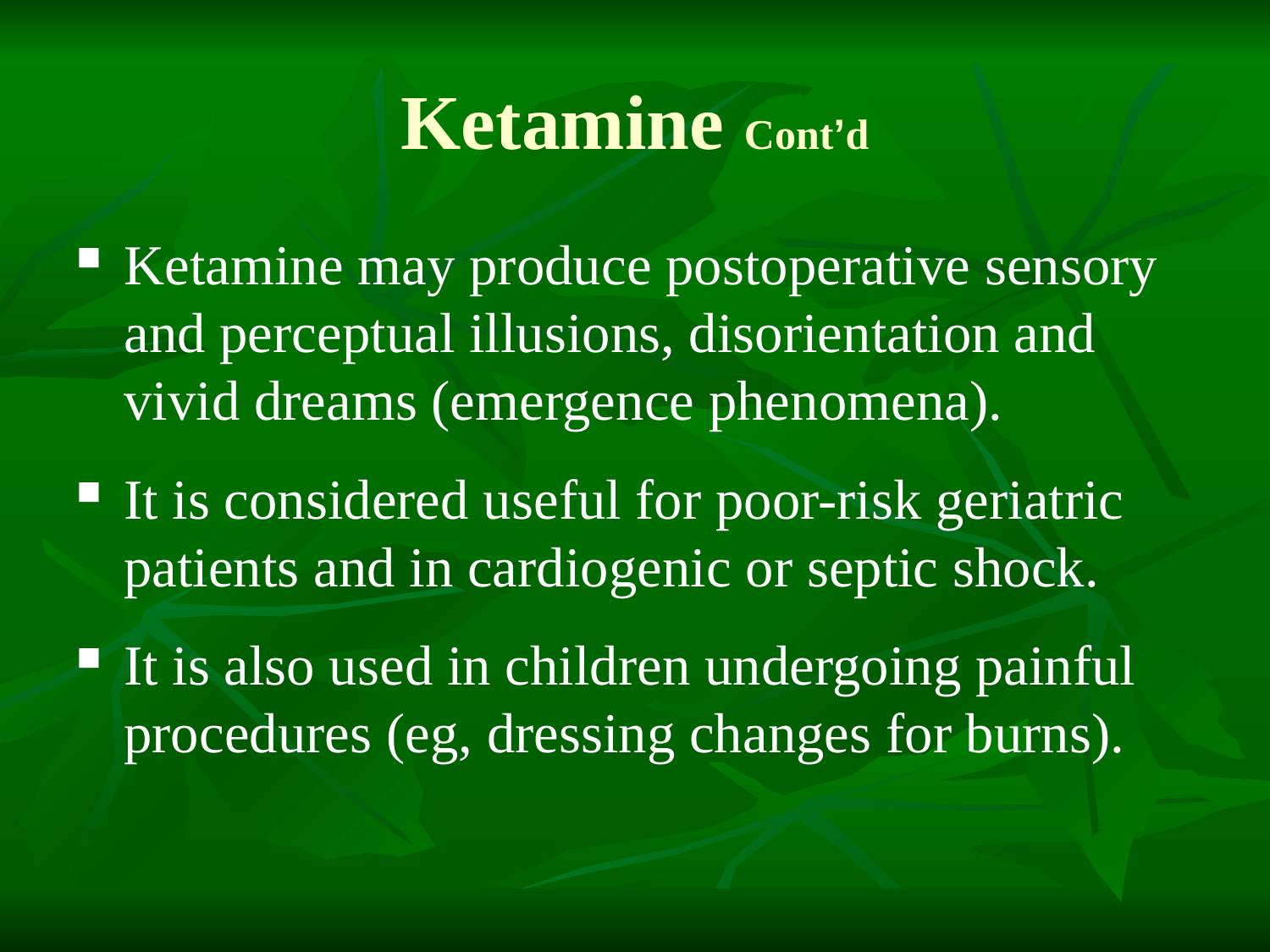

# Ketamine Cont’d
Ketamine may produce postoperative sensory and perceptual illusions, disorientation and vivid dreams (emergence phenomena).
It is considered useful for poor-risk geriatric patients and in cardiogenic or septic shock.
It is also used in children undergoing painful procedures (eg, dressing changes for burns).